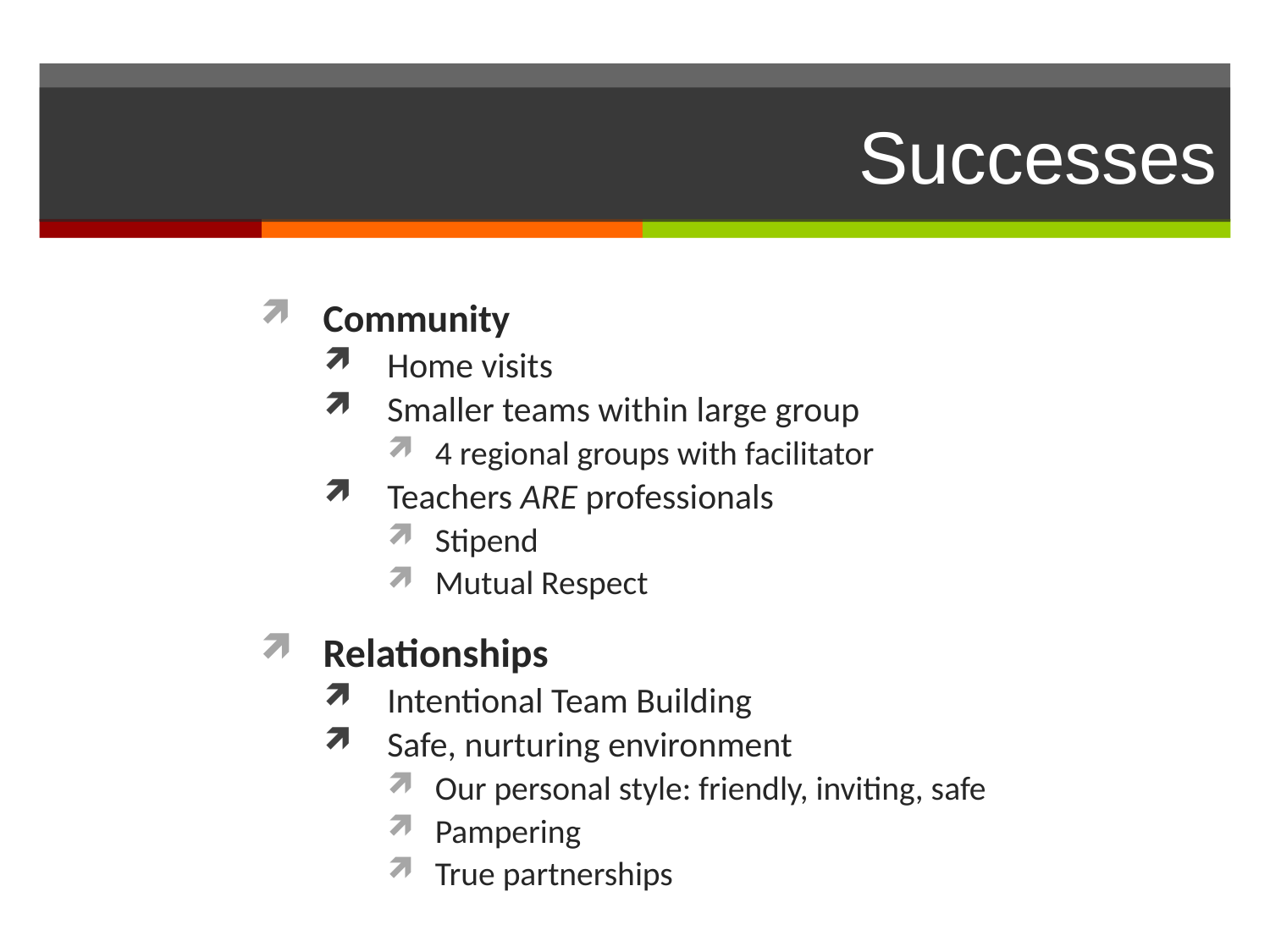

# Successes
Community
Home visits
Smaller teams within large group
4 regional groups with facilitator
Teachers ARE professionals
Stipend
Mutual Respect
Relationships
Intentional Team Building
Safe, nurturing environment
Our personal style: friendly, inviting, safe
Pampering
True partnerships